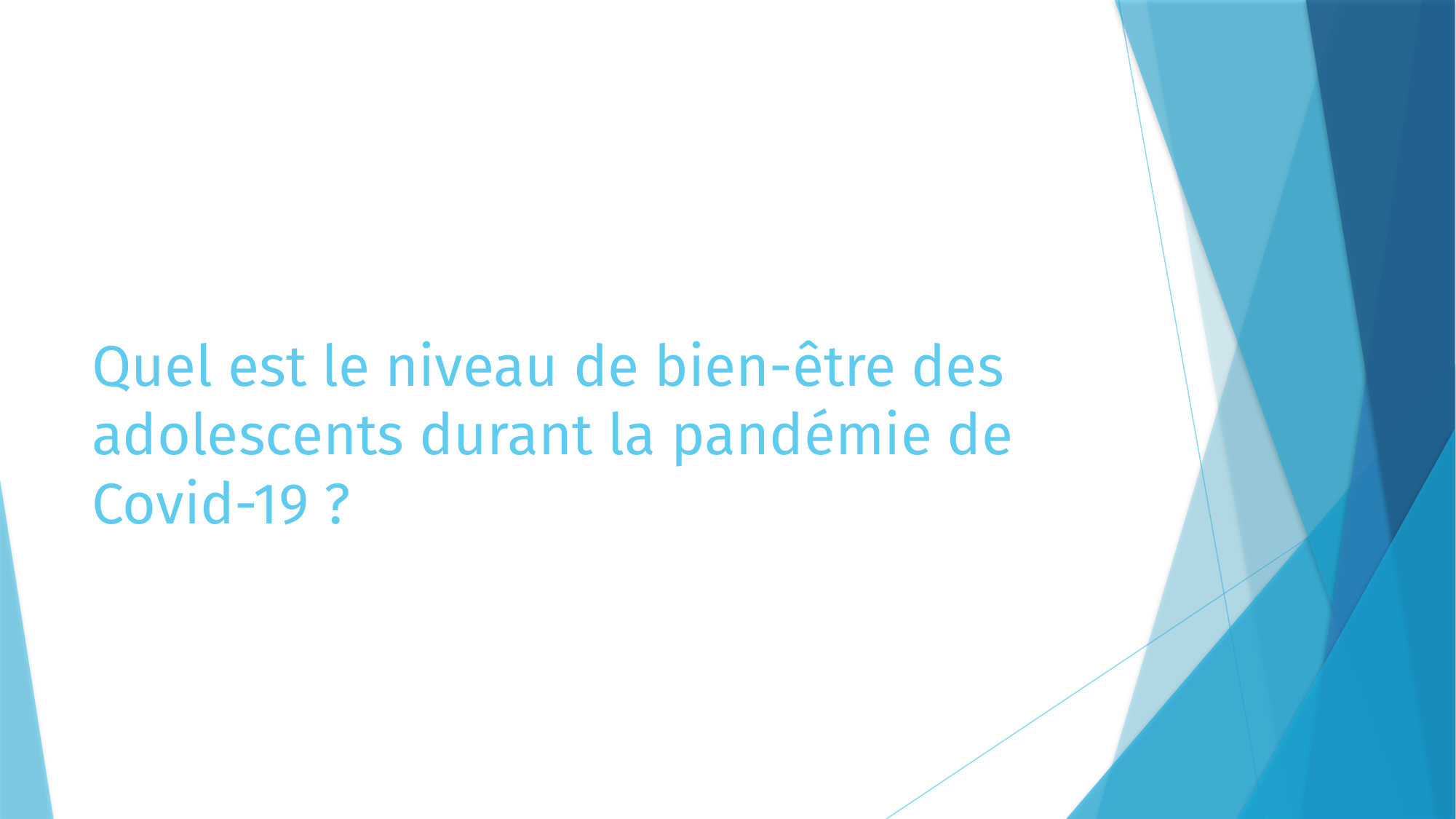

# Quel est le niveau de bien-être des adolescents durant la pandémie de Covid-19 ?